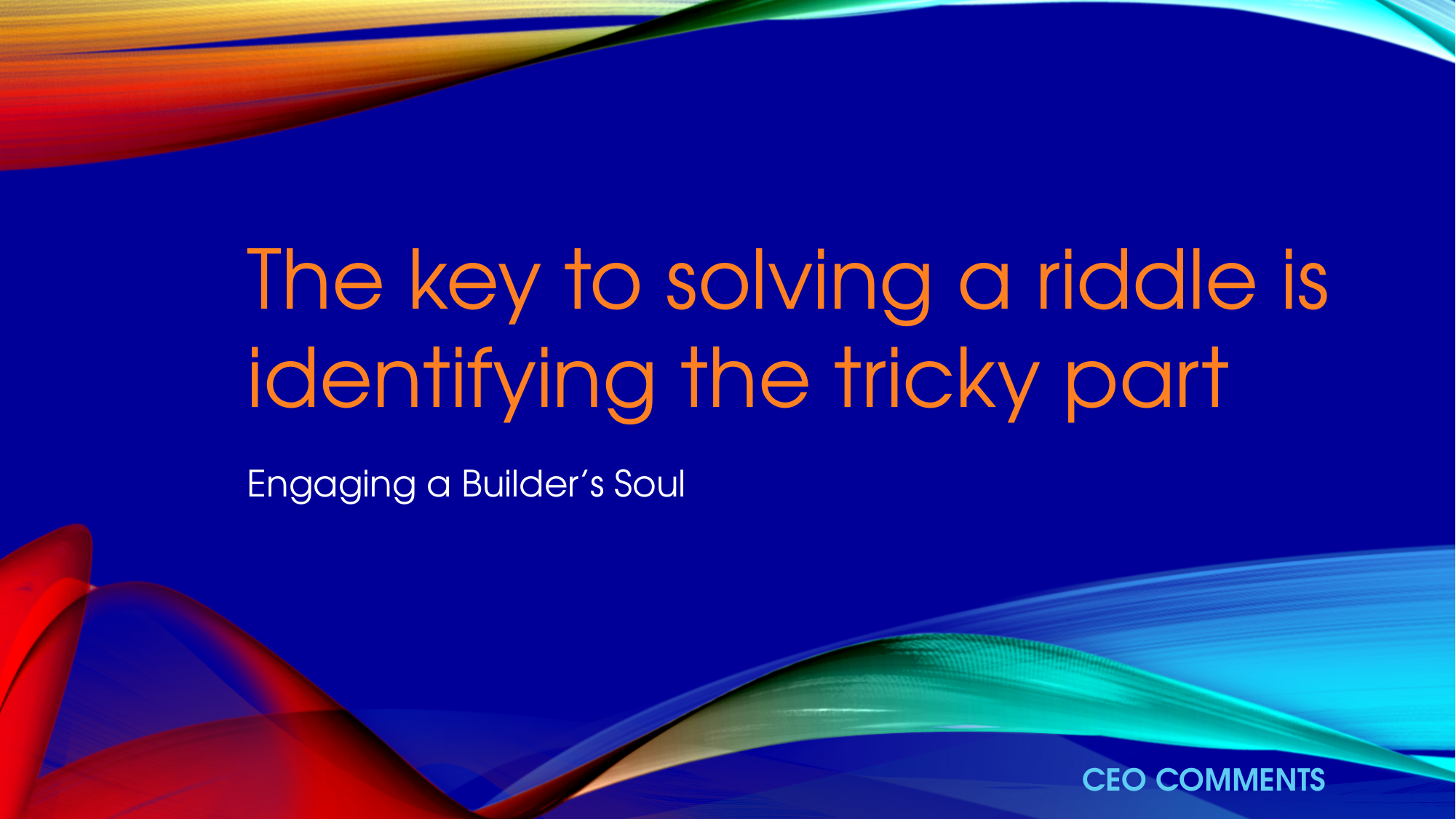

# The key to solving a riddle is identifying the tricky part
Engaging a Builder’s Soul
CEO Comments